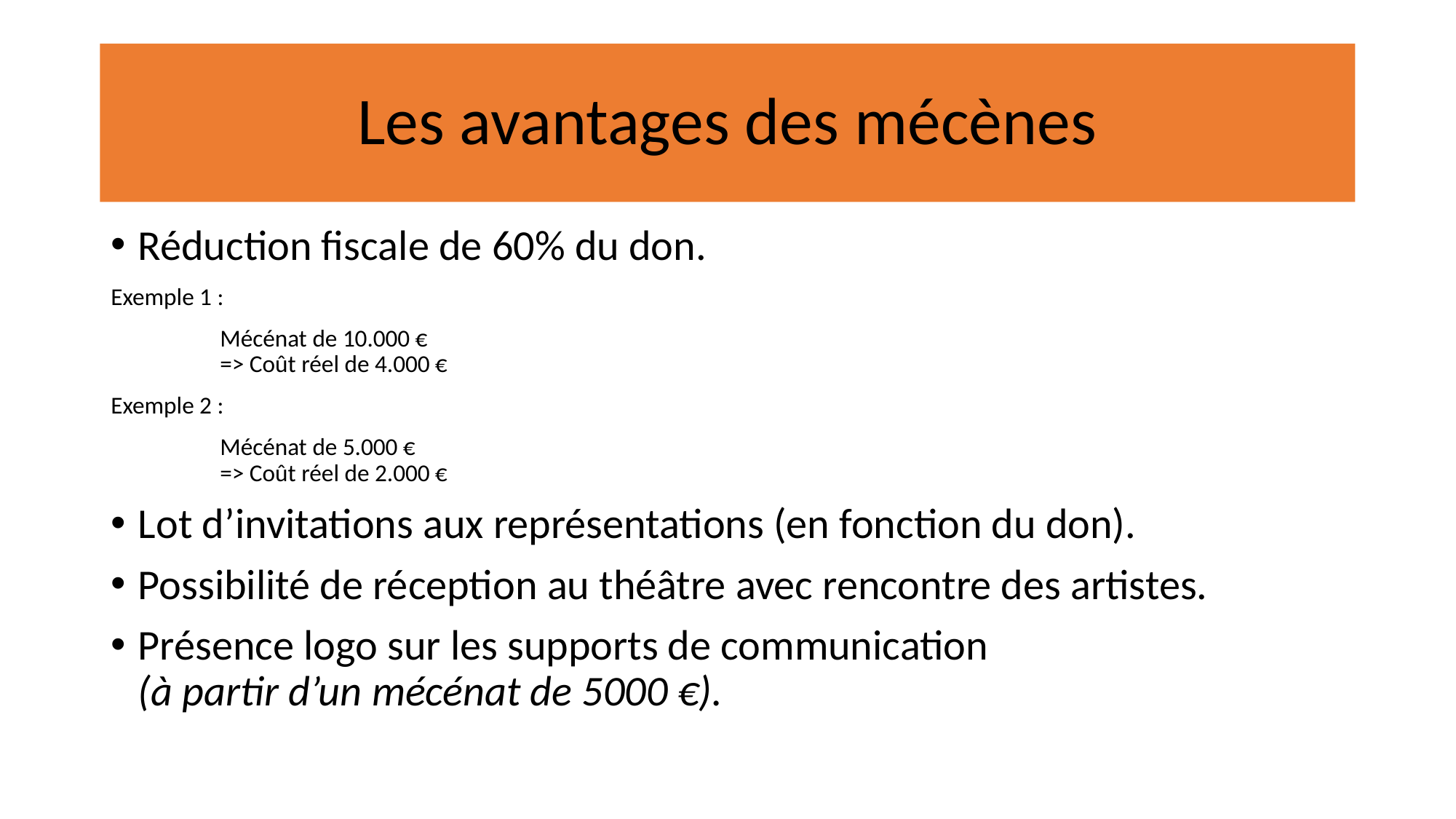

# Les avantages des mécènes
Réduction fiscale de 60% du don.
Exemple 1 :
	Mécénat de 10.000 €
	=> Coût réel de 4.000 €
Exemple 2 :
	Mécénat de 5.000 €
	=> Coût réel de 2.000 €
Lot d’invitations aux représentations (en fonction du don).
Possibilité de réception au théâtre avec rencontre des artistes.
Présence logo sur les supports de communication
(à partir d’un mécénat de 5000 €).